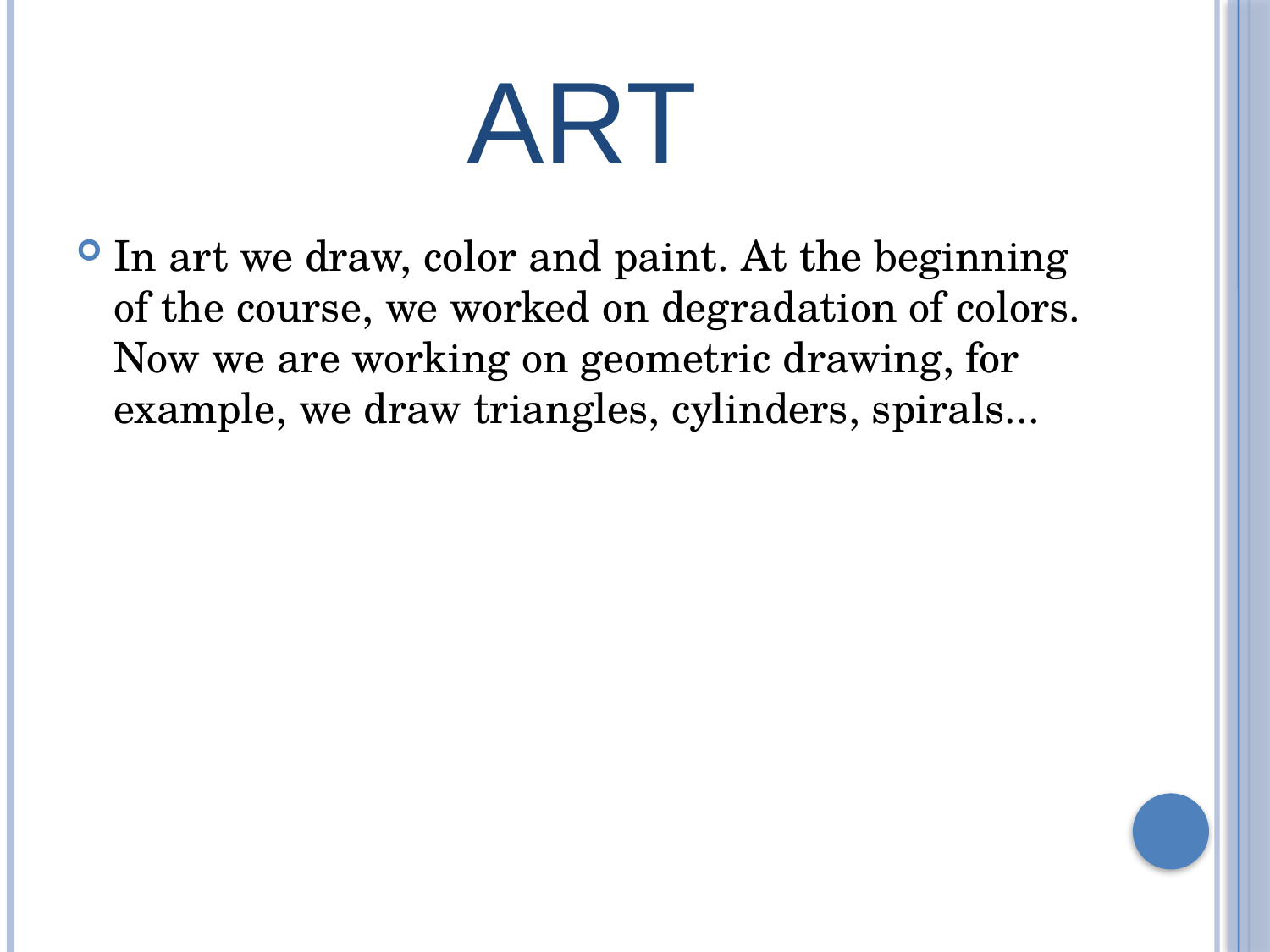

# ART
In art we draw, color and paint. At the beginning of the course, we worked on degradation of colors. Now we are working on geometric drawing, for example, we draw triangles, cylinders, spirals...